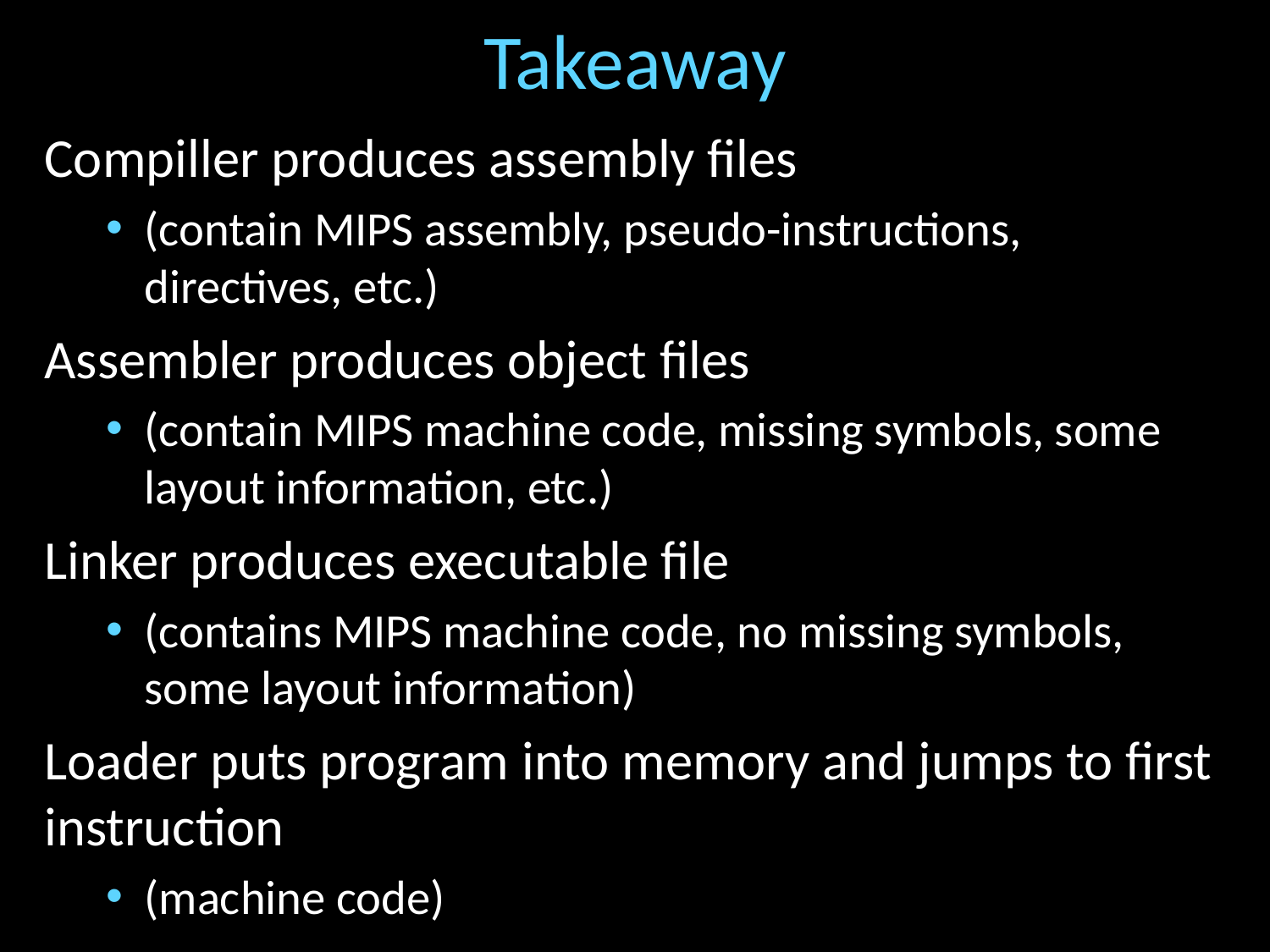

# Takeaway
Compiller produces assembly files
(contain MIPS assembly, pseudo-instructions, directives, etc.)
Assembler produces object files
(contain MIPS machine code, missing symbols, some layout information, etc.)
Linker produces executable file
(contains MIPS machine code, no missing symbols, some layout information)
Loader puts program into memory and jumps to first instruction
(machine code)